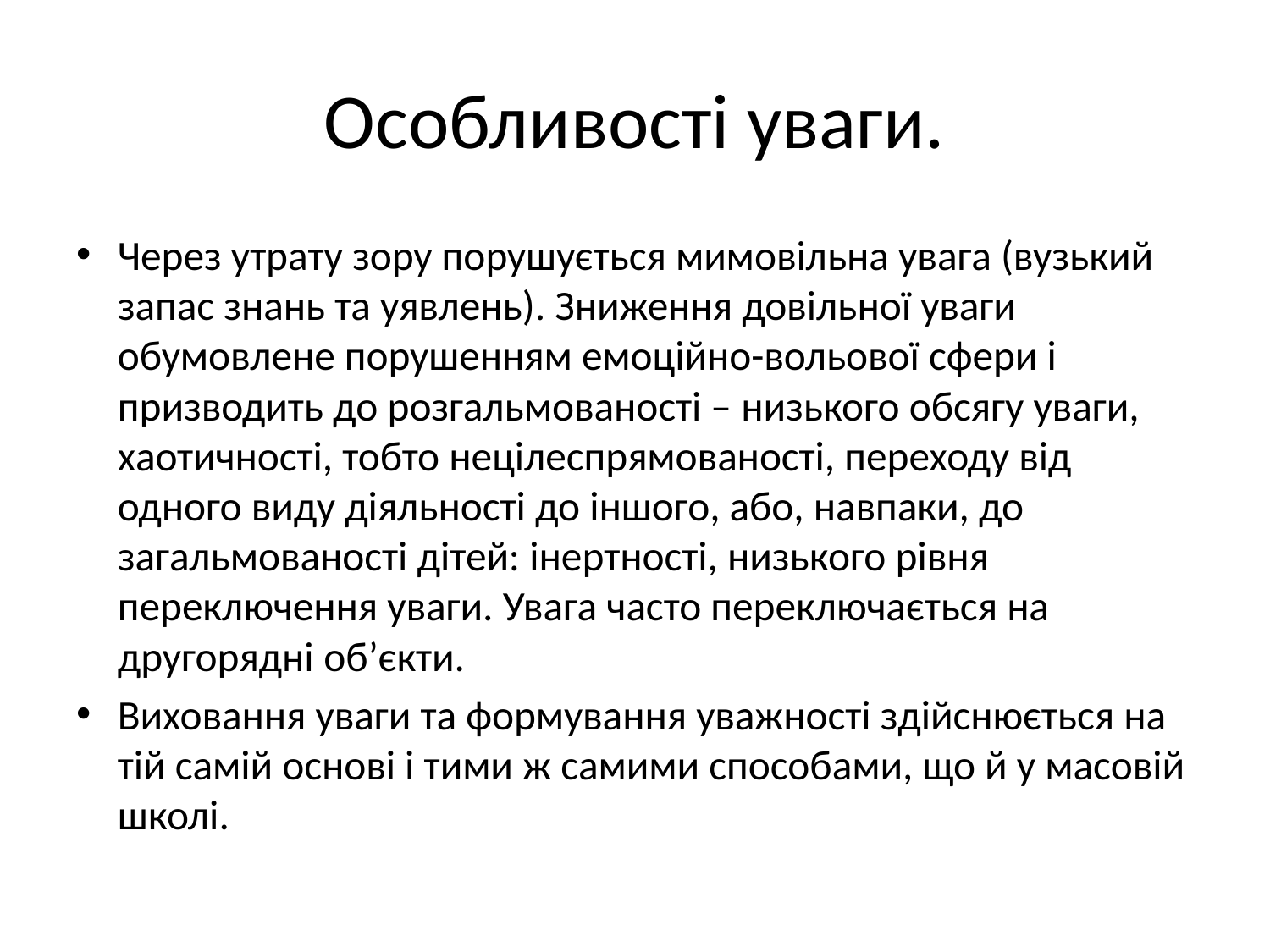

# Особливості уваги.
Через утрату зору порушується мимовільна увага (вузький запас знань та уявлень). Зниження довільної уваги обумовлене порушенням емоційно-вольової сфери і призводить до розгальмованості – низького обсягу уваги, хаотичності, тобто нецілеспрямованості, переходу від одного виду діяльності до іншого, або, навпаки, до загальмованості дітей: інертності, низького рівня переключення уваги. Увага часто переключається на другорядні об’єкти.
Виховання уваги та формування уважності здійснюється на тій самій основі і тими ж самими способами, що й у масовій школі.